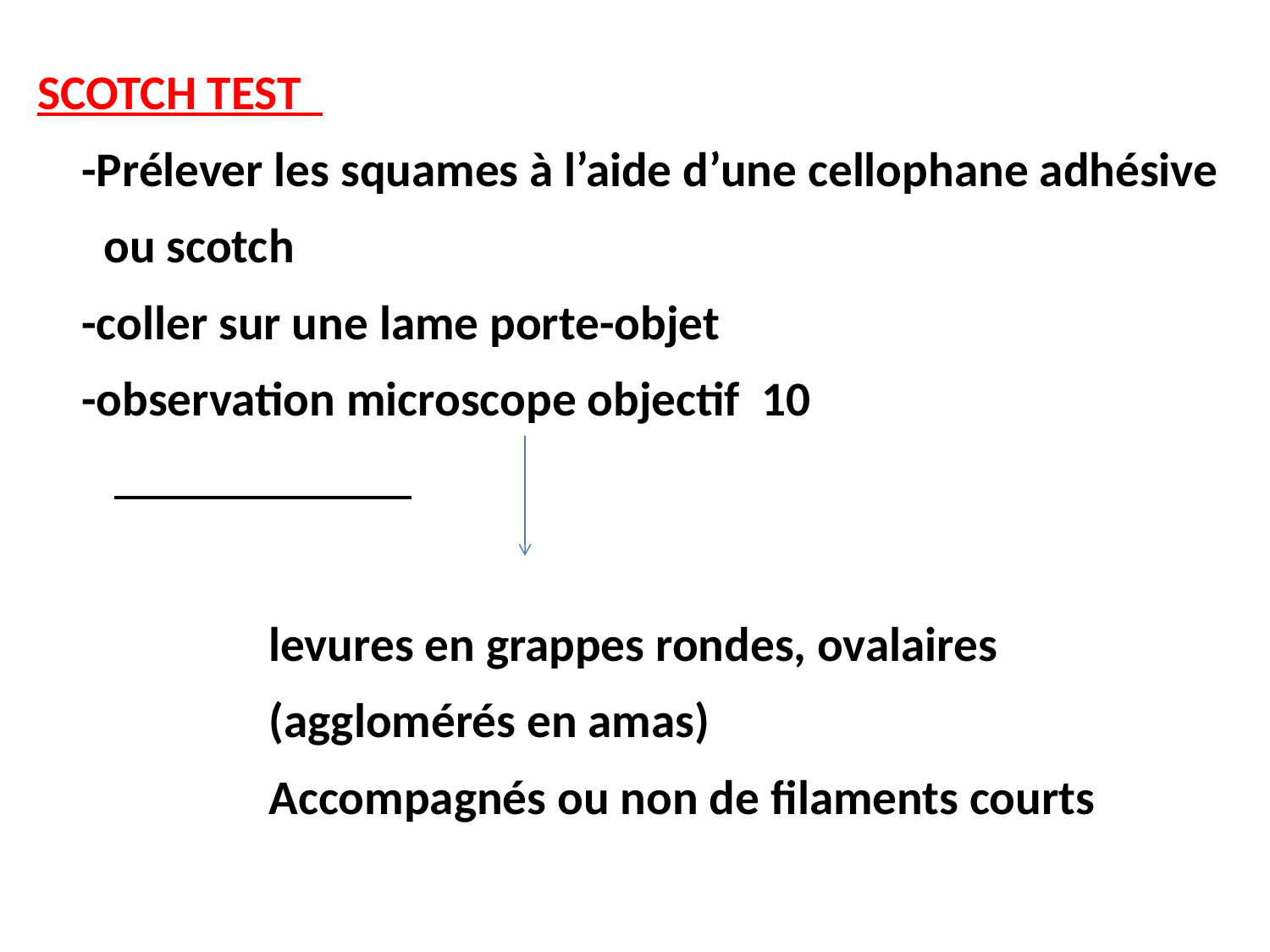

SCOTCH TEST
    -Prélever les squames à l’aide d’une cellophane adhésive
      ou scotch
    -coller sur une lame porte-objet
    -observation microscope objectif  10

                     levures en grappes rondes, ovalaires
                     (agglomérés en amas)
                     Accompagnés ou non de filaments courts